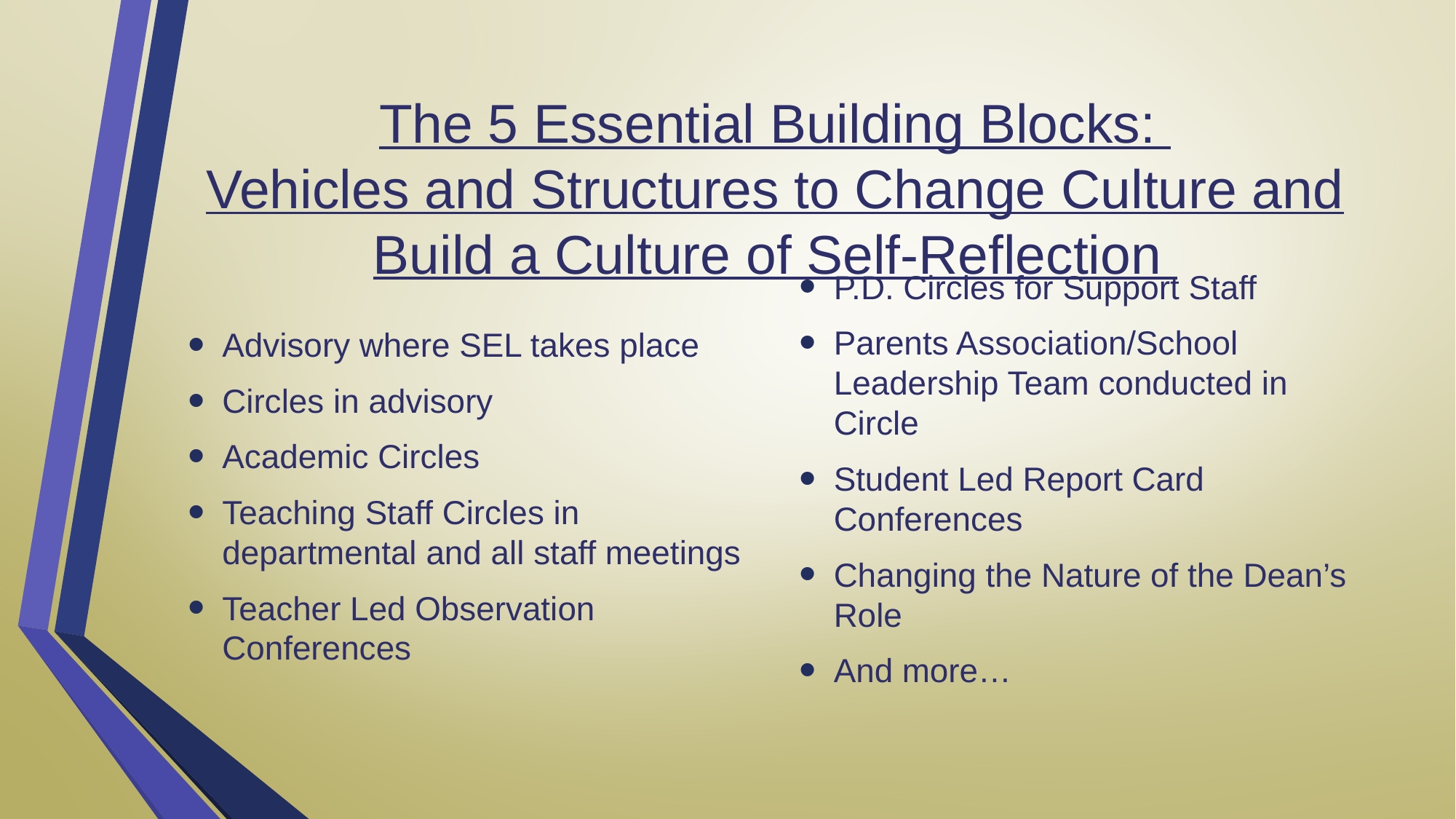

# The 5 Essential Building Blocks: Vehicles and Structures to Change Culture and Build a Culture of Self-Reflection
P.D. Circles for Support Staff
Parents Association/School Leadership Team conducted in Circle
Student Led Report Card Conferences
Changing the Nature of the Dean’s Role
And more…
Advisory where SEL takes place
Circles in advisory
Academic Circles
Teaching Staff Circles in departmental and all staff meetings
Teacher Led Observation Conferences